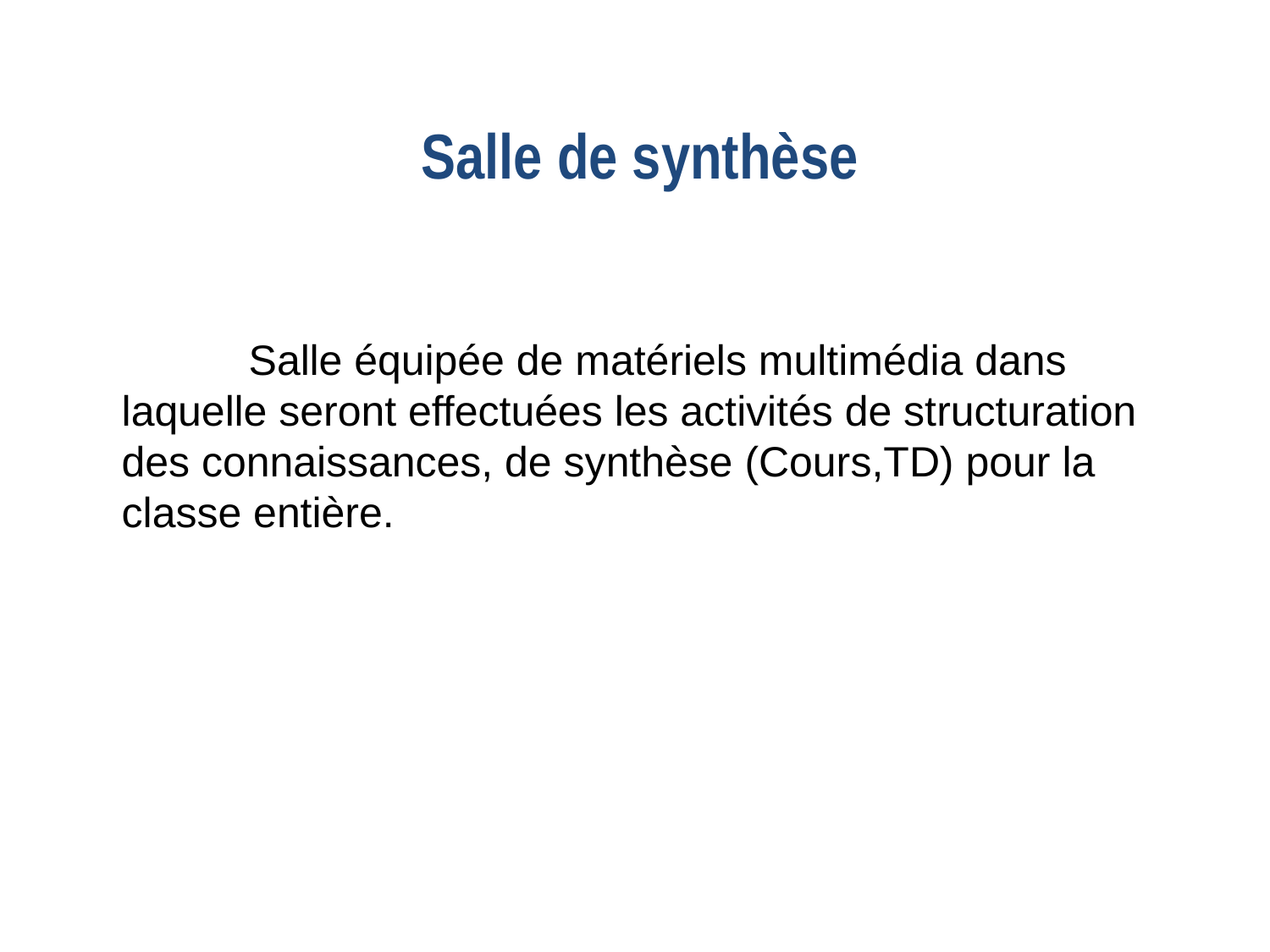

Salle de synthèse
	Salle équipée de matériels multimédia dans laquelle seront effectuées les activités de structuration des connaissances, de synthèse (Cours,TD) pour la classe entière.